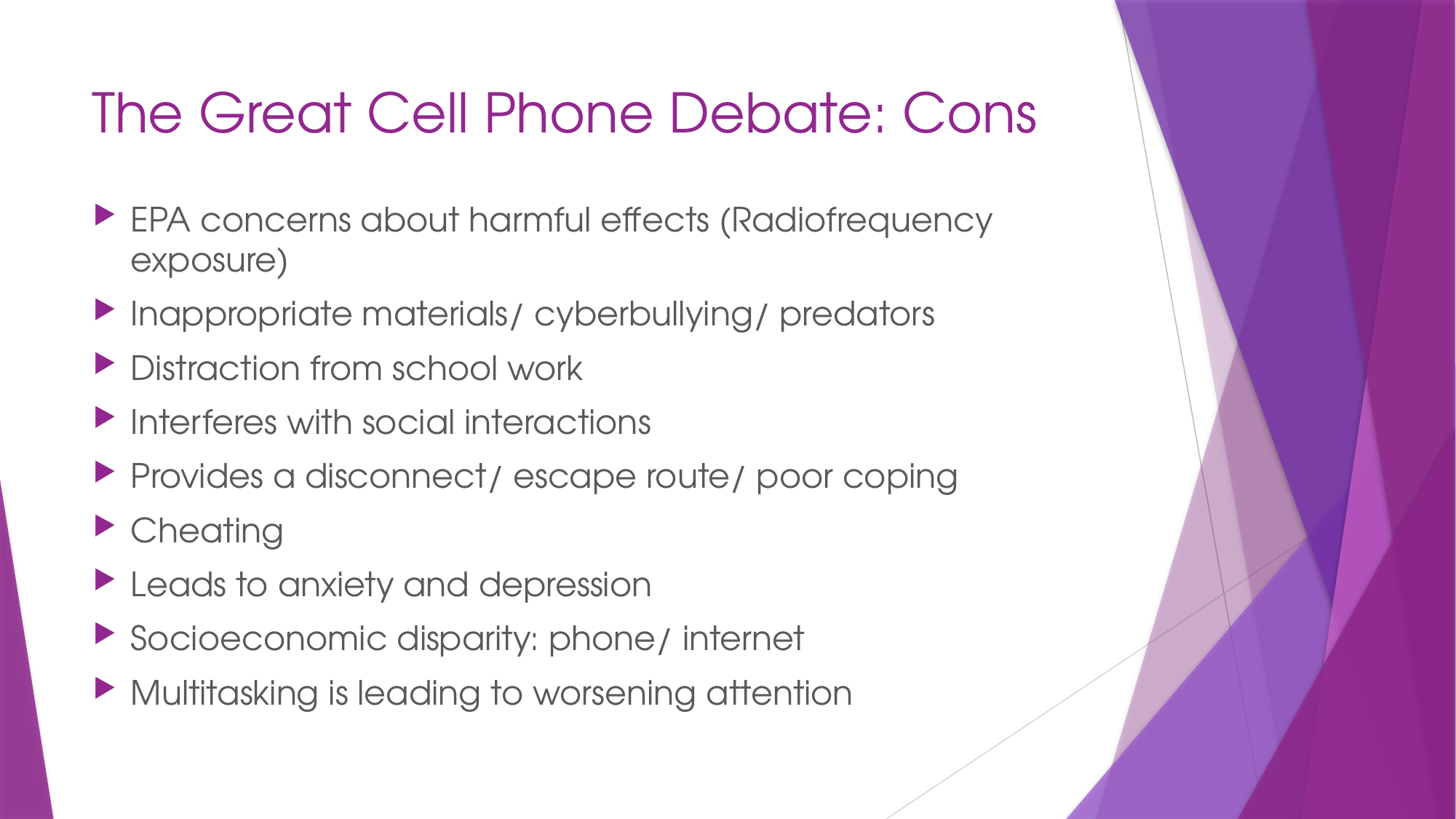

# The Great Cell Phone Debate: Cons
EPA concerns about harmful effects (Radiofrequency exposure)
Inappropriate materials/ cyberbullying/ predators
Distraction from school work
Interferes with social interactions
Provides a disconnect/ escape route/ poor coping
Cheating
Leads to anxiety and depression
Socioeconomic disparity: phone/ internet
Multitasking is leading to worsening attention